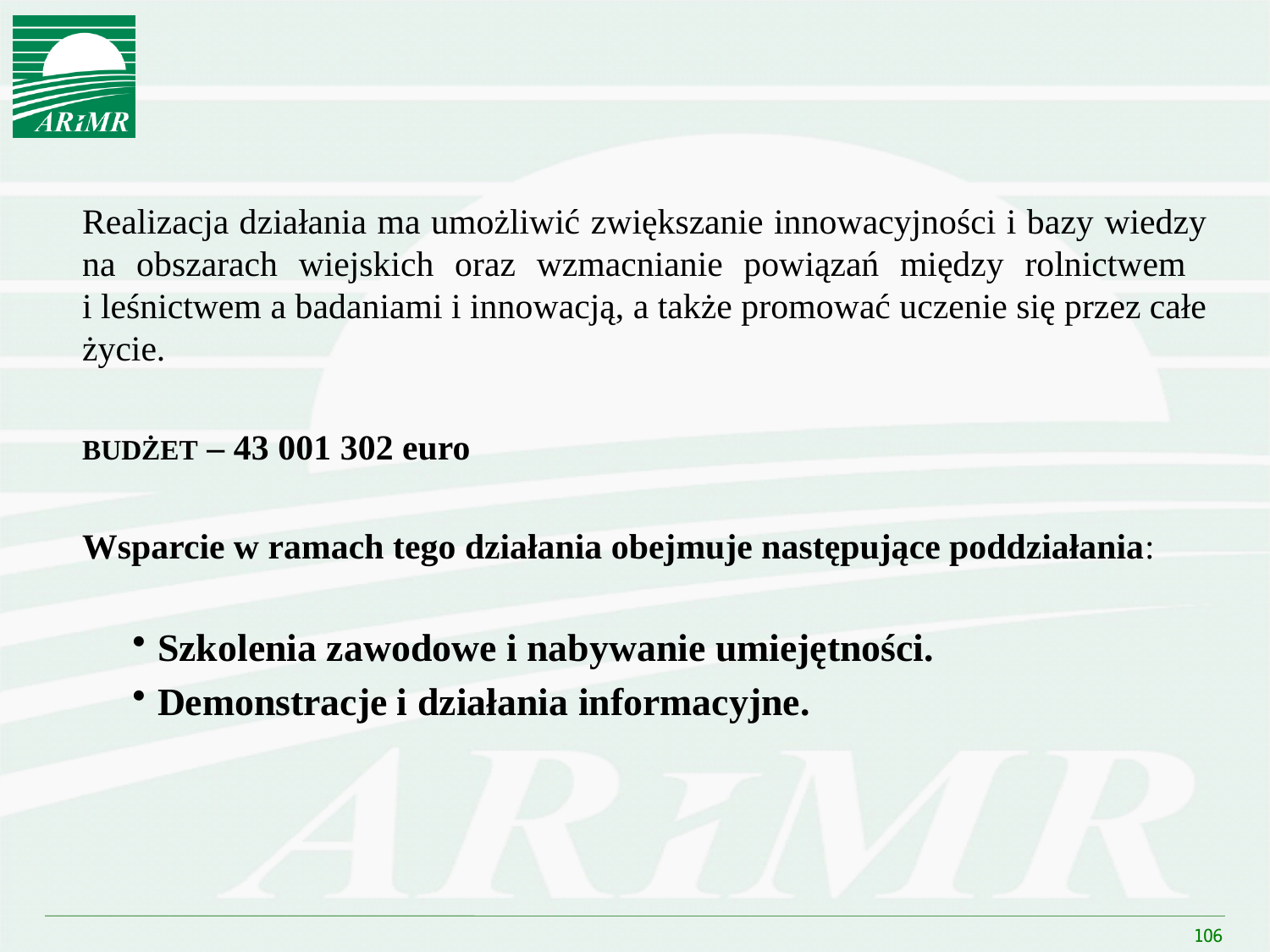

#

Realizacja działania ma umożliwić zwiększanie innowacyjności i bazy wiedzy na obszarach wiejskich oraz wzmacnianie powiązań między rolnictwem
i leśnictwem a badaniami i innowacją, a także promować uczenie się przez całe życie.

BUDŻET – 43 001 302 euro

Wsparcie w ramach tego działania obejmuje następujące poddziałania:

Szkolenia zawodowe i nabywanie umiejętności.
Demonstracje i działania informacyjne.
106